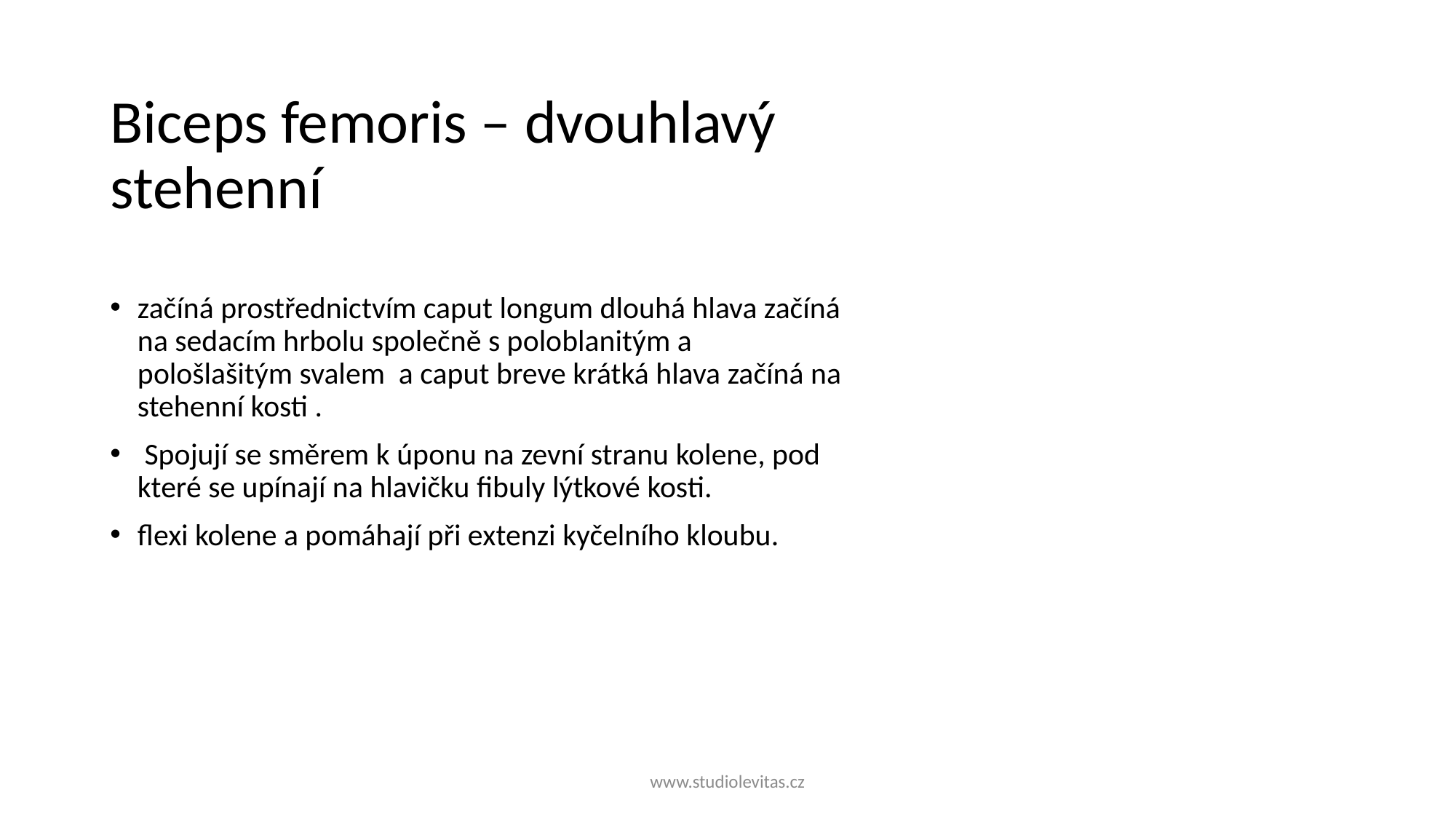

# Biceps femoris – dvouhlavý stehenní
začíná prostřednictvím caput longum dlouhá hlava začíná na sedacím hrbolu společně s poloblanitým a pološlašitým svalem  a caput breve krátká hlava začíná na stehenní kosti .
 Spojují se směrem k úponu na zevní stranu kolene, pod které se upínají na hlavičku fibuly lýtkové kosti.
flexi kolene a pomáhají při extenzi kyčelního kloubu.

www.studiolevitas.cz